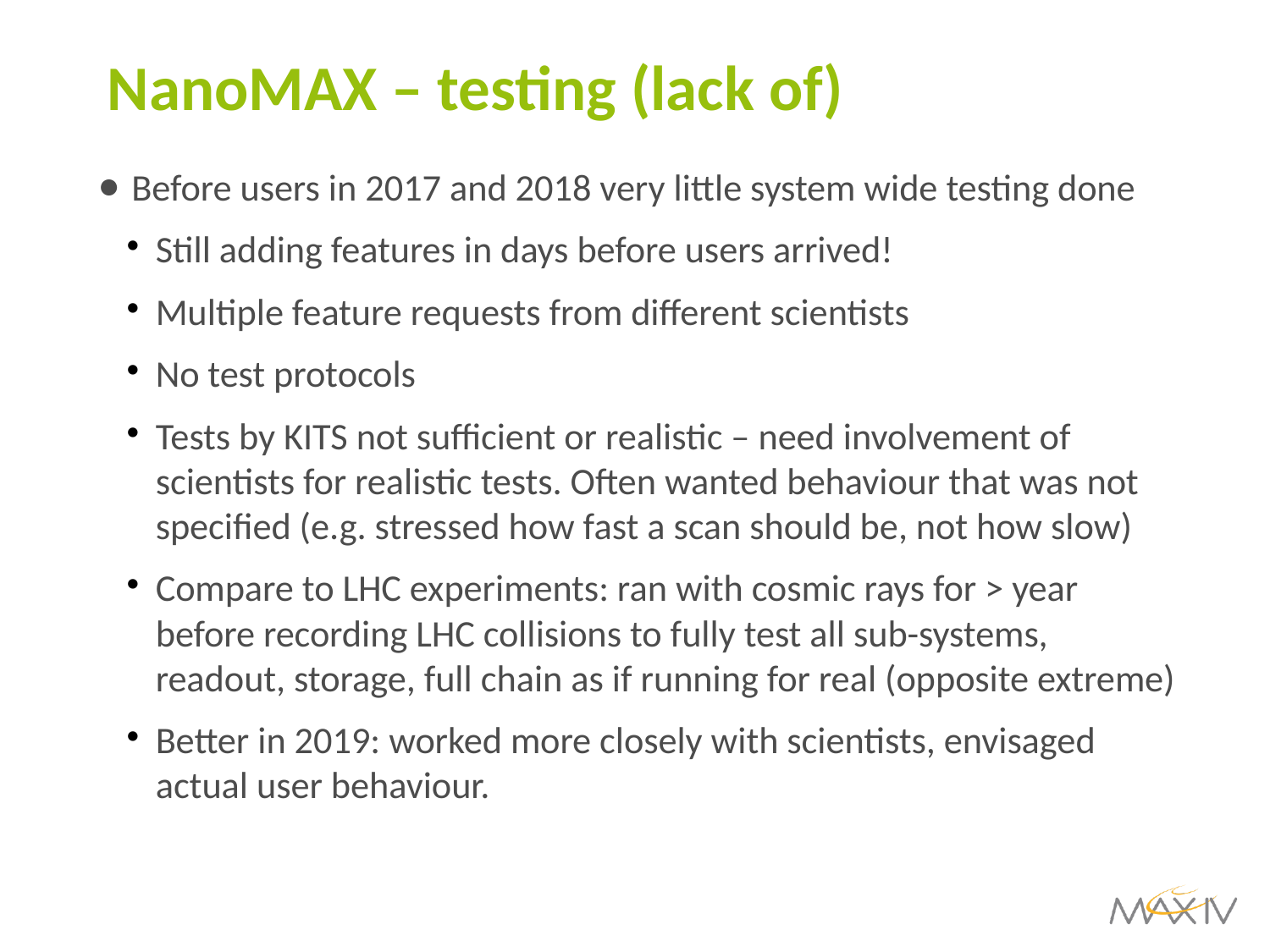

NanoMAX – testing (lack of)
Before users in 2017 and 2018 very little system wide testing done
Still adding features in days before users arrived!
Multiple feature requests from different scientists
No test protocols
Tests by KITS not sufficient or realistic – need involvement of scientists for realistic tests. Often wanted behaviour that was not  specified (e.g. stressed how fast a scan should be, not how slow)
Compare to LHC experiments: ran with cosmic rays for > year before recording LHC collisions to fully test all sub-systems, readout, storage, full chain as if running for real (opposite extreme)
Better in 2019: worked more closely with scientists, envisaged actual user behaviour.